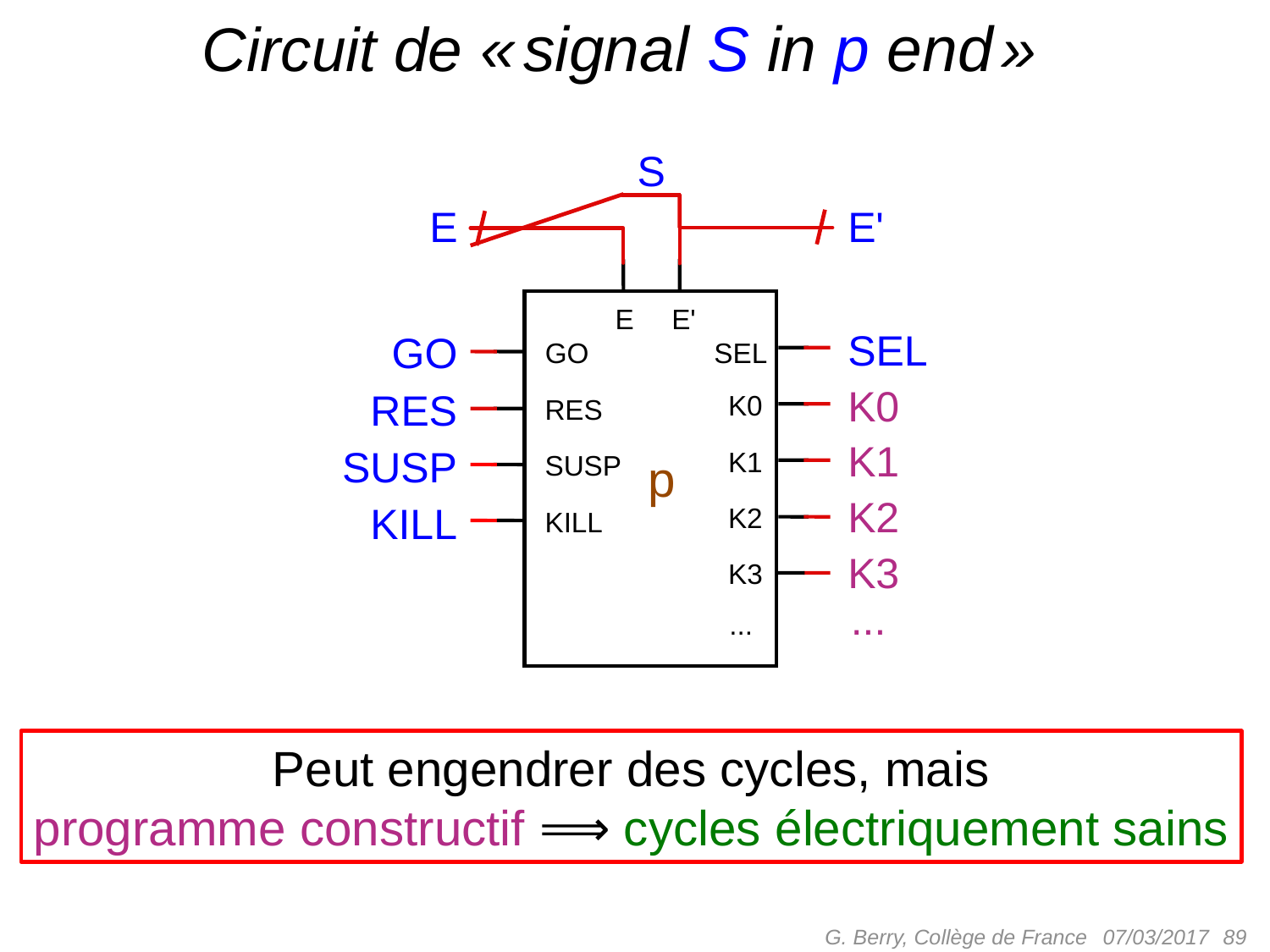

# Circuit de « signal S in p end »
S
E
E'

E
E'
SEL
GO
GO
SEL

K0
RES
K0
RES

K1
SUSP
K1
p
SUSP

K2
KILL
K2
KILL

K3
K3

...
...

Peut engendrer des cycles, mais
programme constructif ⟹ cycles électriquement sains
G. Berry, Collège de France
 89
07/03/2017